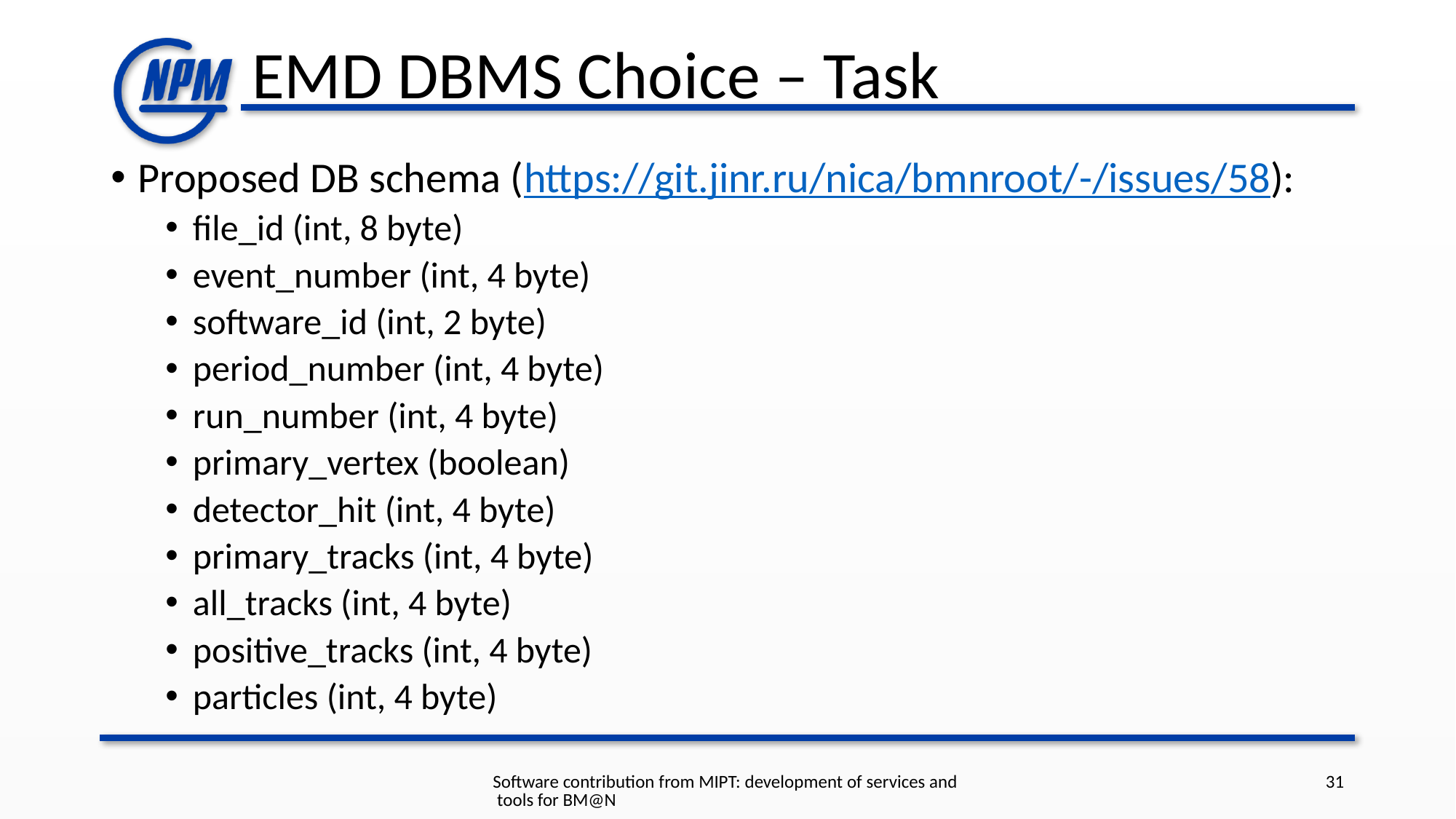

# EMD DBMS Choice – Task
Proposed DB schema (https://git.jinr.ru/nica/bmnroot/-/issues/58):
file_id (int, 8 byte)
event_number (int, 4 byte)
software_id (int, 2 byte)
period_number (int, 4 byte)
run_number (int, 4 byte)
primary_vertex (boolean)
detector_hit (int, 4 byte)
primary_tracks (int, 4 byte)
all_tracks (int, 4 byte)
positive_tracks (int, 4 byte)
particles (int, 4 byte)
Software contribution from MIPT: development of services and tools for BM@N
31